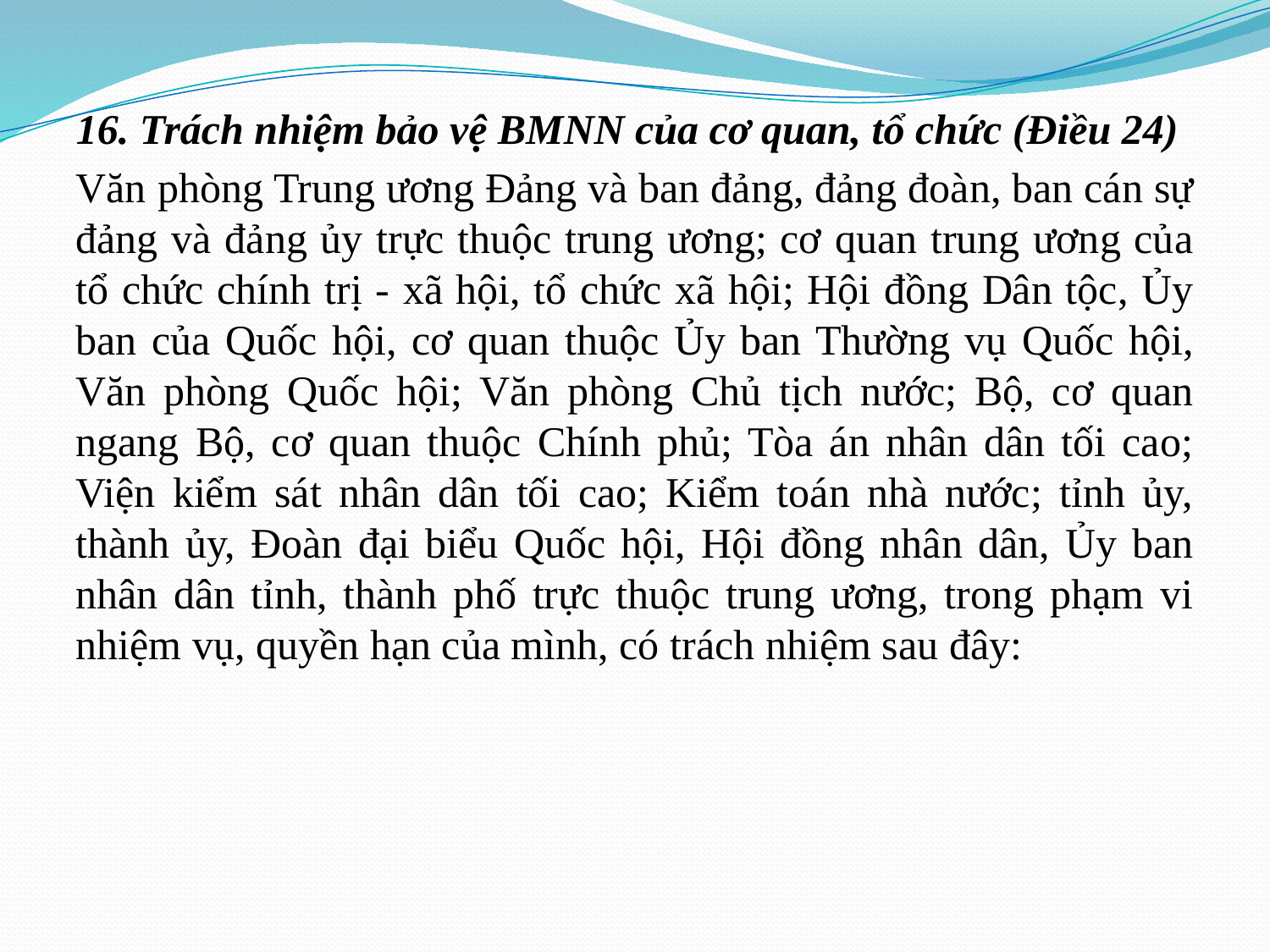

16. Trách nhiệm bảo vệ BMNN của cơ quan, tổ chức (Điều 24)
Văn phòng Trung ương Đảng và ban đảng, đảng đoàn, ban cán sự đảng và đảng ủy trực thuộc trung ương; cơ quan trung ương của tổ chức chính trị - xã hội, tổ chức xã hội; Hội đồng Dân tộc, Ủy ban của Quốc hội, cơ quan thuộc Ủy ban Thường vụ Quốc hội, Văn phòng Quốc hội; Văn phòng Chủ tịch nước; Bộ, cơ quan ngang Bộ, cơ quan thuộc Chính phủ; Tòa án nhân dân tối cao; Viện kiểm sát nhân dân tối cao; Kiểm toán nhà nước; tỉnh ủy, thành ủy, Đoàn đại biểu Quốc hội, Hội đồng nhân dân, Ủy ban nhân dân tỉnh, thành phố trực thuộc trung ương, trong phạm vi nhiệm vụ, quyền hạn của mình, có trách nhiệm sau đây: